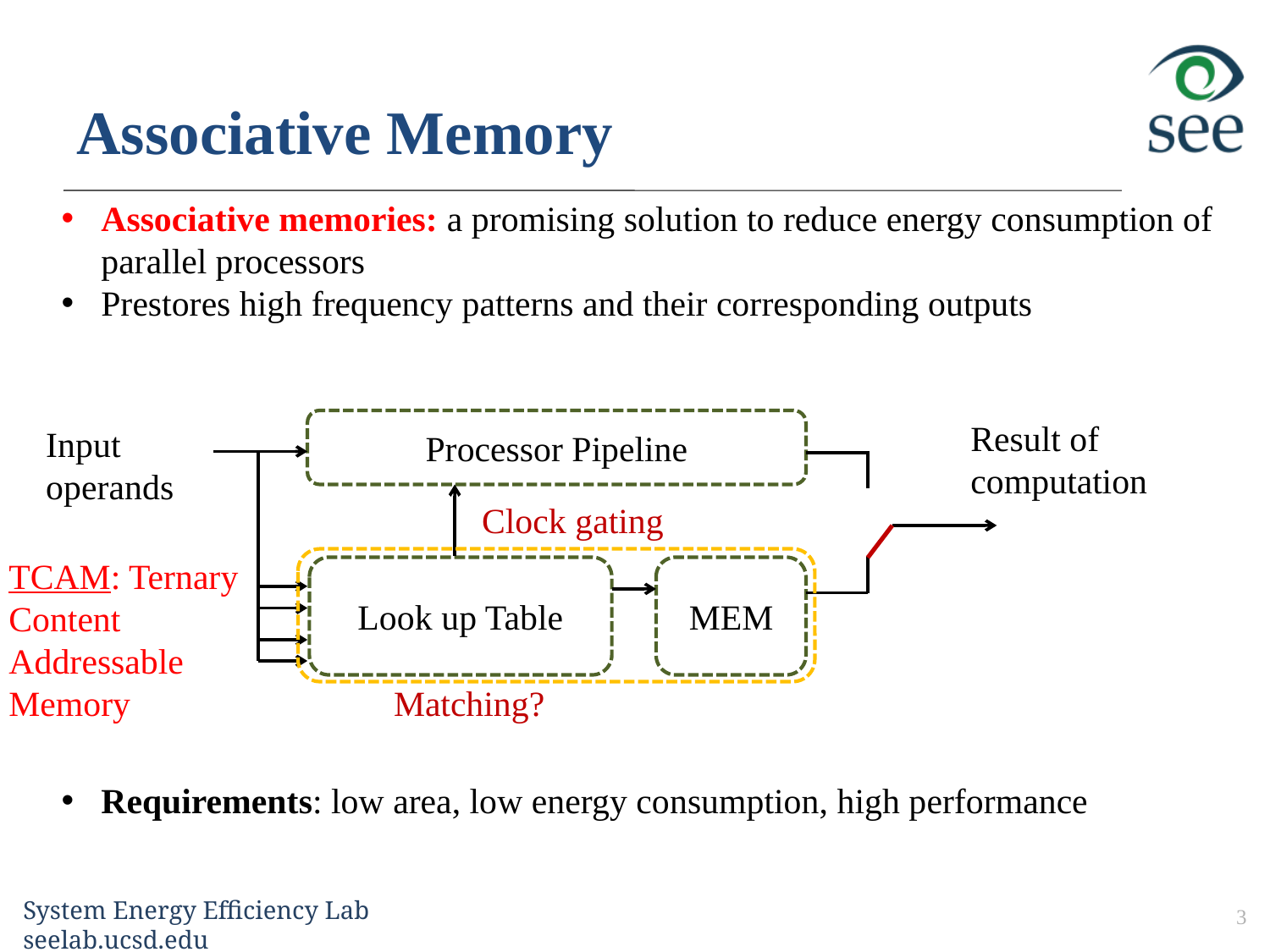

# Associative Memory
Associative memories: a promising solution to reduce energy consumption of parallel processors
Prestores high frequency patterns and their corresponding outputs

Result of computation
Processor Pipeline
Input operands
Clock gating
TCAM: Ternary Content Addressable Memory

MEM
Look up Table
Matching?
Requirements: low area, low energy consumption, high performance
3